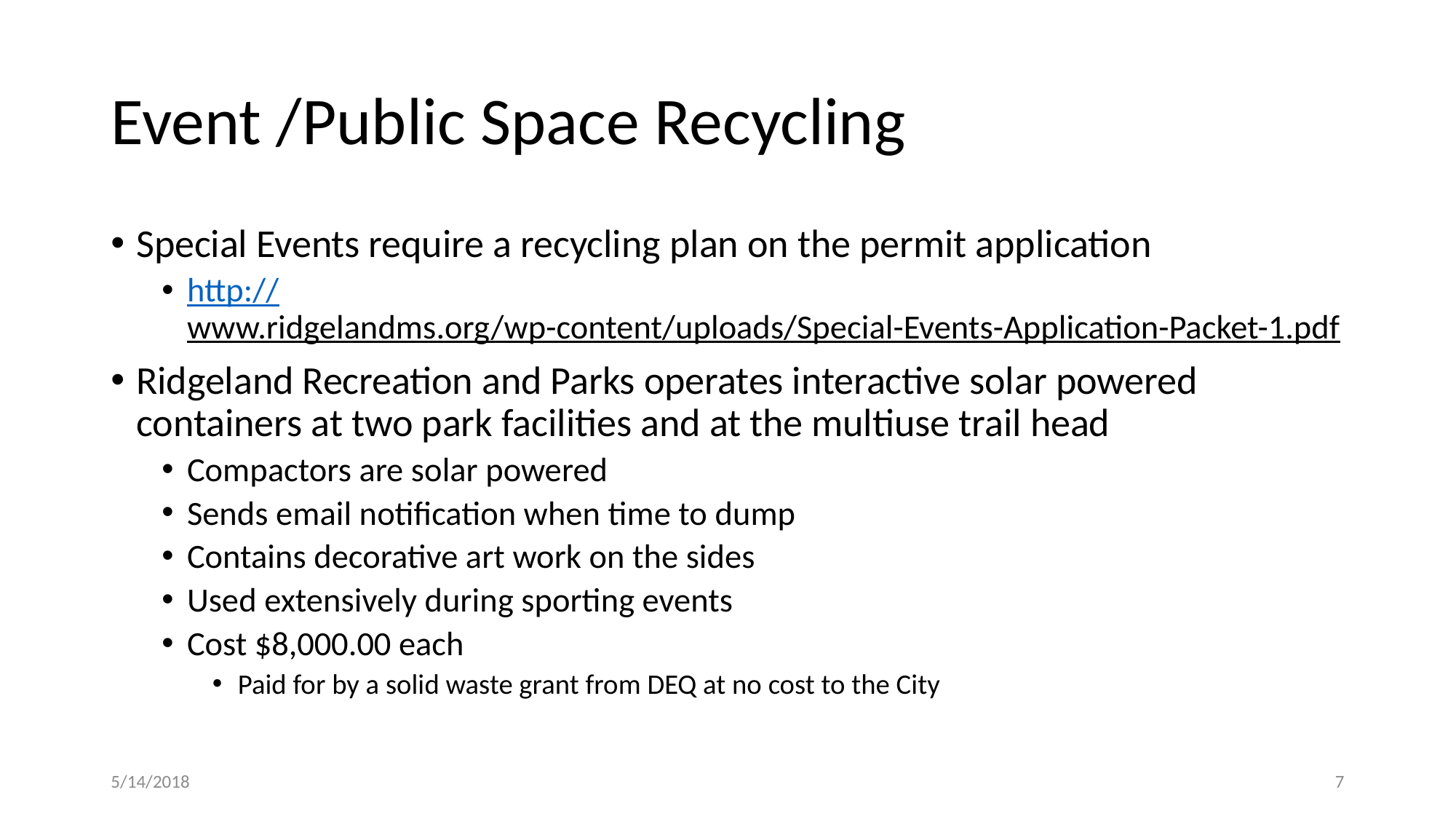

# Event /Public Space Recycling
Special Events require a recycling plan on the permit application
http://www.ridgelandms.org/wp-content/uploads/Special-Events-Application-Packet-1.pdf
Ridgeland Recreation and Parks operates interactive solar powered containers at two park facilities and at the multiuse trail head
Compactors are solar powered
Sends email notification when time to dump
Contains decorative art work on the sides
Used extensively during sporting events
Cost $8,000.00 each
Paid for by a solid waste grant from DEQ at no cost to the City
5/14/2018
7